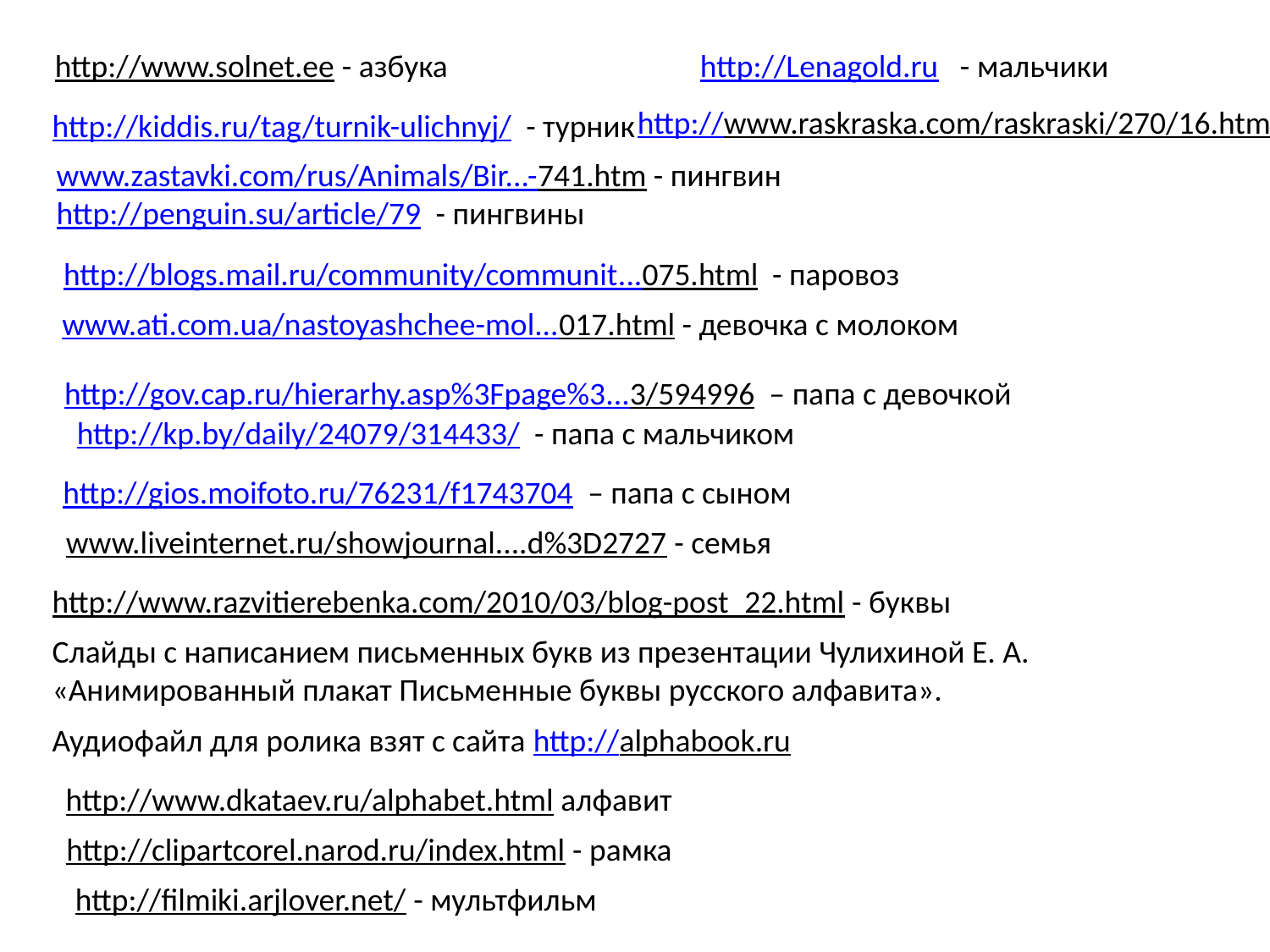

http://www.solnet.ee - азбука

http://Lenagold.ru   - мальчики
http://www.raskraska.com/raskraski/270/16.html
http://kiddis.ru/tag/turnik-ulichnyj/  - турник
www.zastavki.com/rus/Animals/Bir...-741.htm - пингвин
http://penguin.su/article/79  - пингвины
http://blogs.mail.ru/community/communit...075.html  - паровоз
www.ati.com.ua/nastoyashchee-mol...017.html - девочка с молоком
http://gov.cap.ru/hierarhy.asp%3Fpage%3...3/594996  – папа с девочкой

http://kp.by/daily/24079/314433/  - папа с мальчиком
http://gios.moifoto.ru/76231/f1743704  – папа с сыном
www.liveinternet.ru/showjournal....d%3D2727 - семья
http://www.razvitierebenka.com/2010/03/blog-post_22.html - буквы
Слайды с написанием письменных букв из презентации Чулихиной Е. А.
«Анимированный плакат Письменные буквы русского алфавита».
Аудиофайл для ролика взят с сайта http://alphabook.ru
http://www.dkataev.ru/alphabet.html алфавит
http://clipartcorel.narod.ru/index.html - рамка
http://filmiki.arjlover.net/ - мультфильм